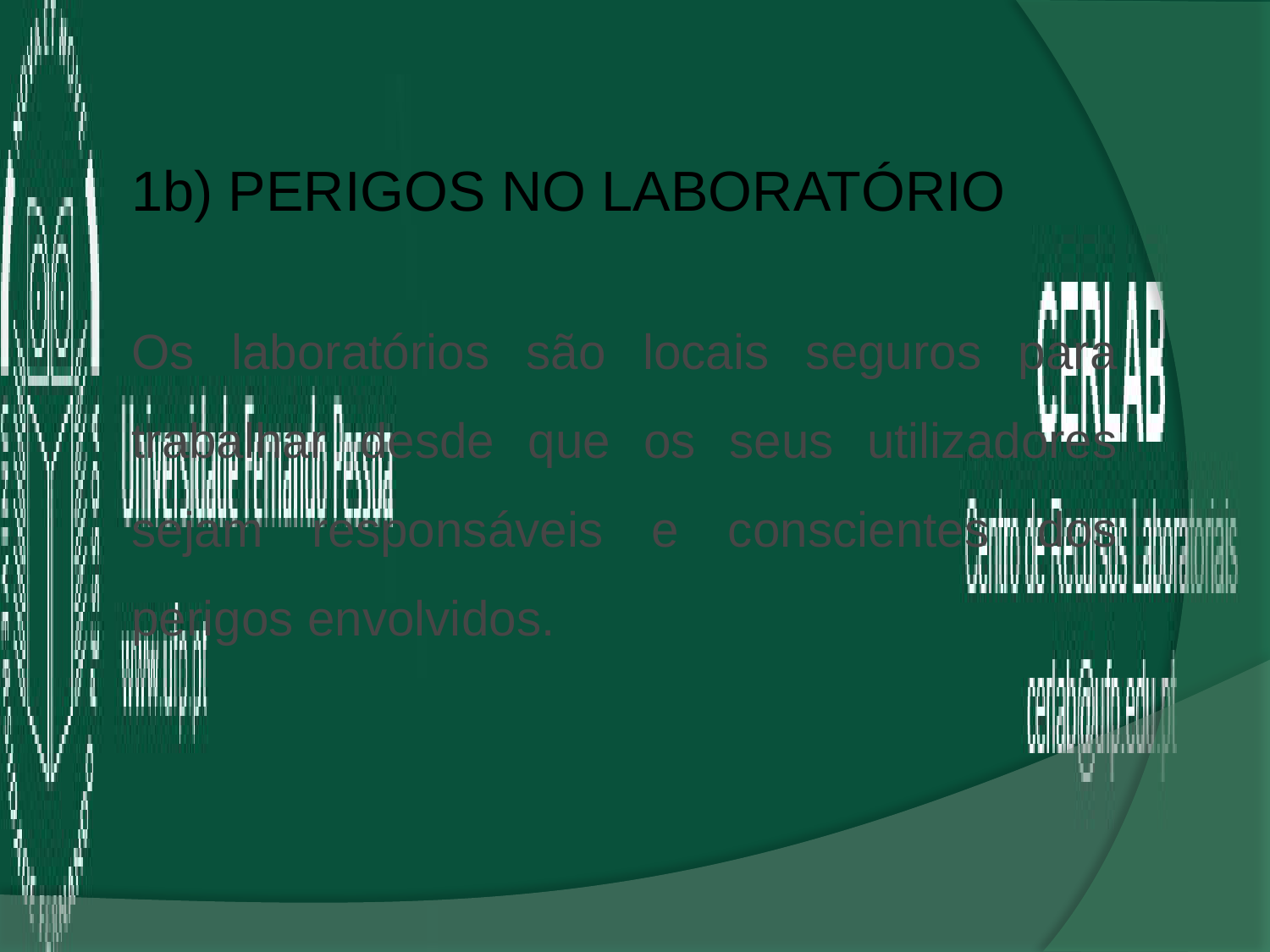

1b) Perigos no laboratório

Os laboratórios são locais seguros para trabalhar desde que os seus utilizadores sejam responsáveis e conscientes dos perigos envolvidos.